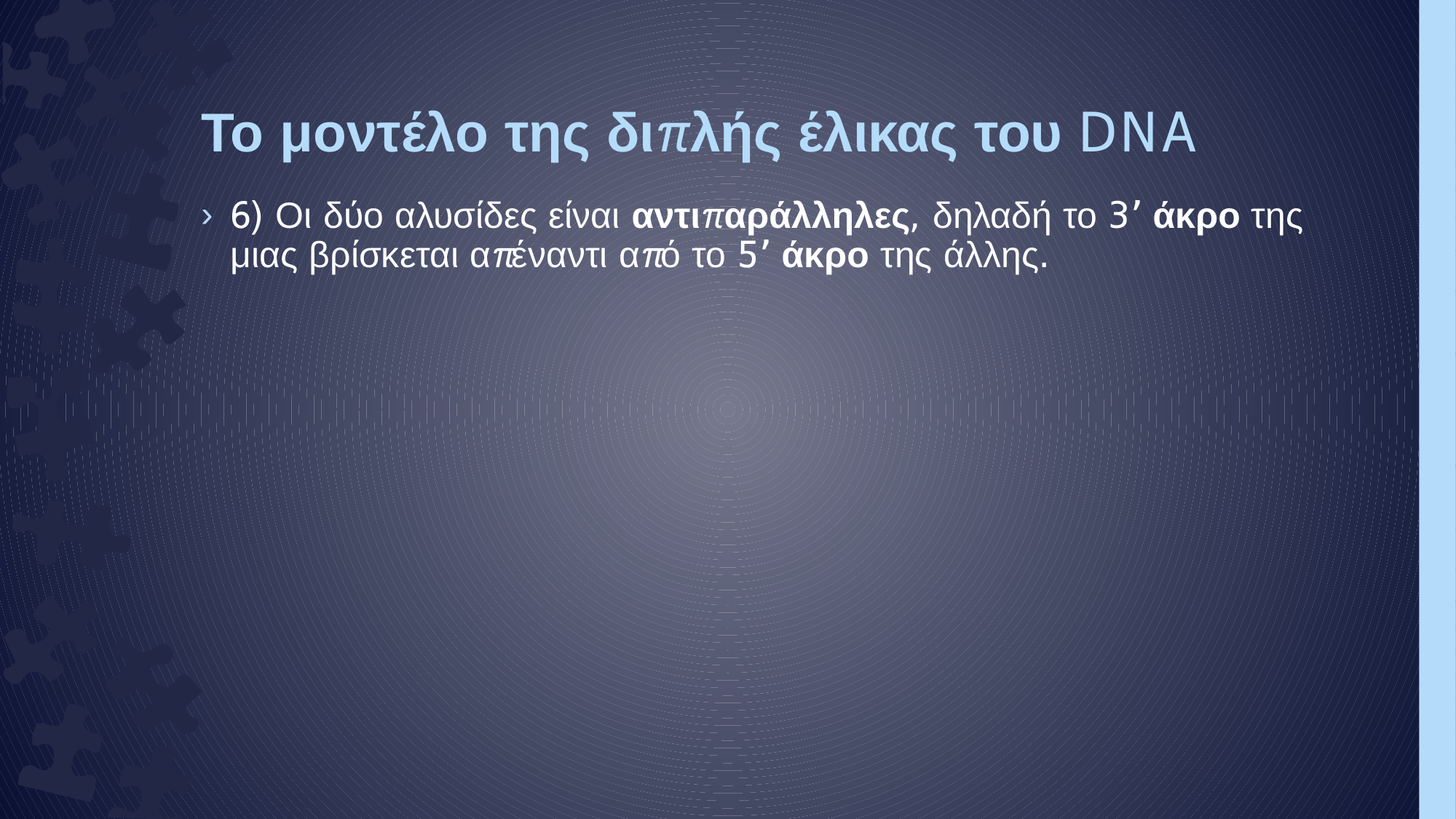

# Το μοντέλο της διπλής έλικας του DNA
6) Οι δύο αλυσίδες είναι αντιπαράλληλες, δηλαδή το 3’ άκρο της μιας βρίσκεται απέναντι από το 5’ άκρο της άλλης.